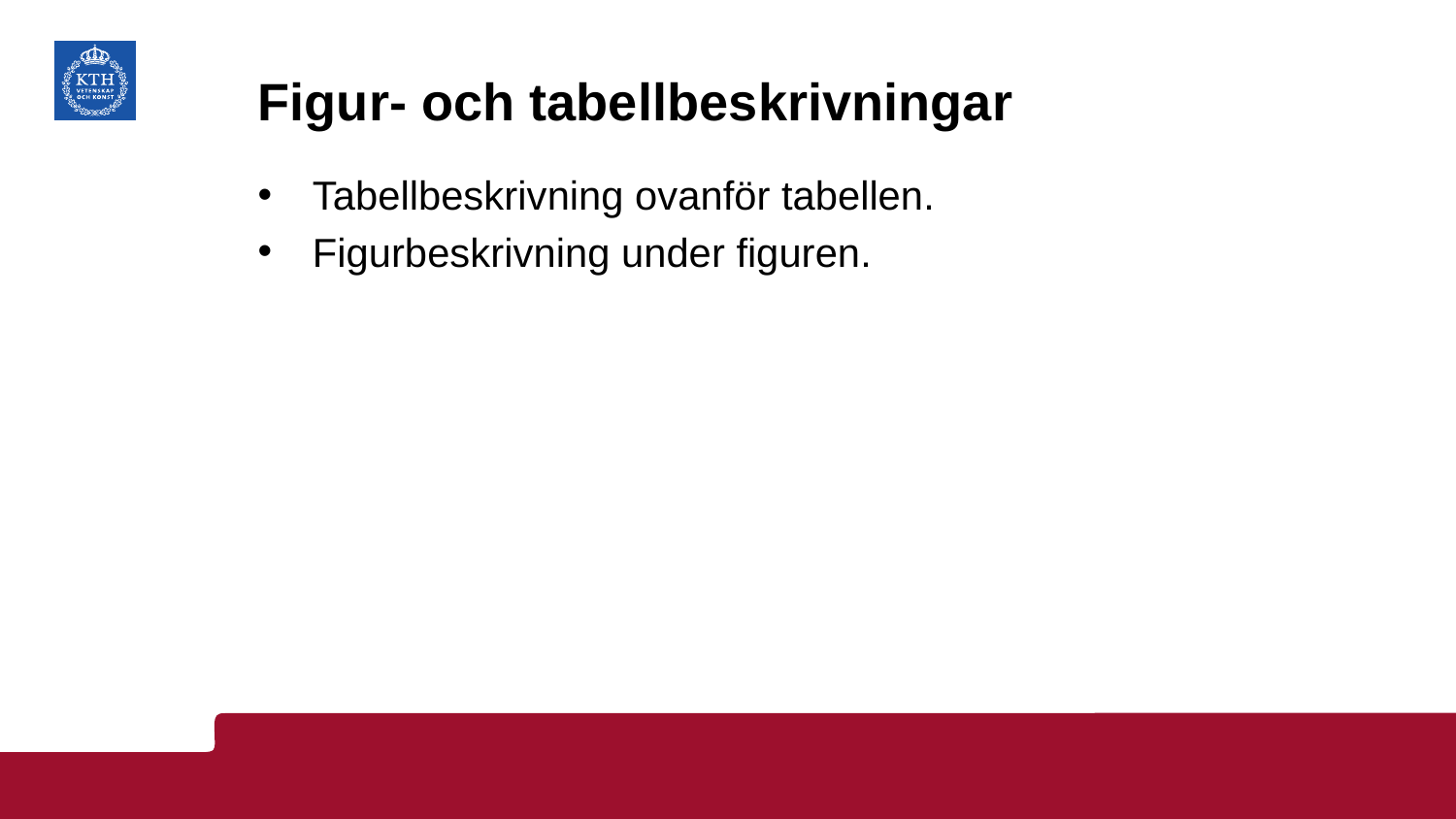

# Figur- och tabellbeskrivningar
Tabellbeskrivning ovanför tabellen.
Figurbeskrivning under figuren.